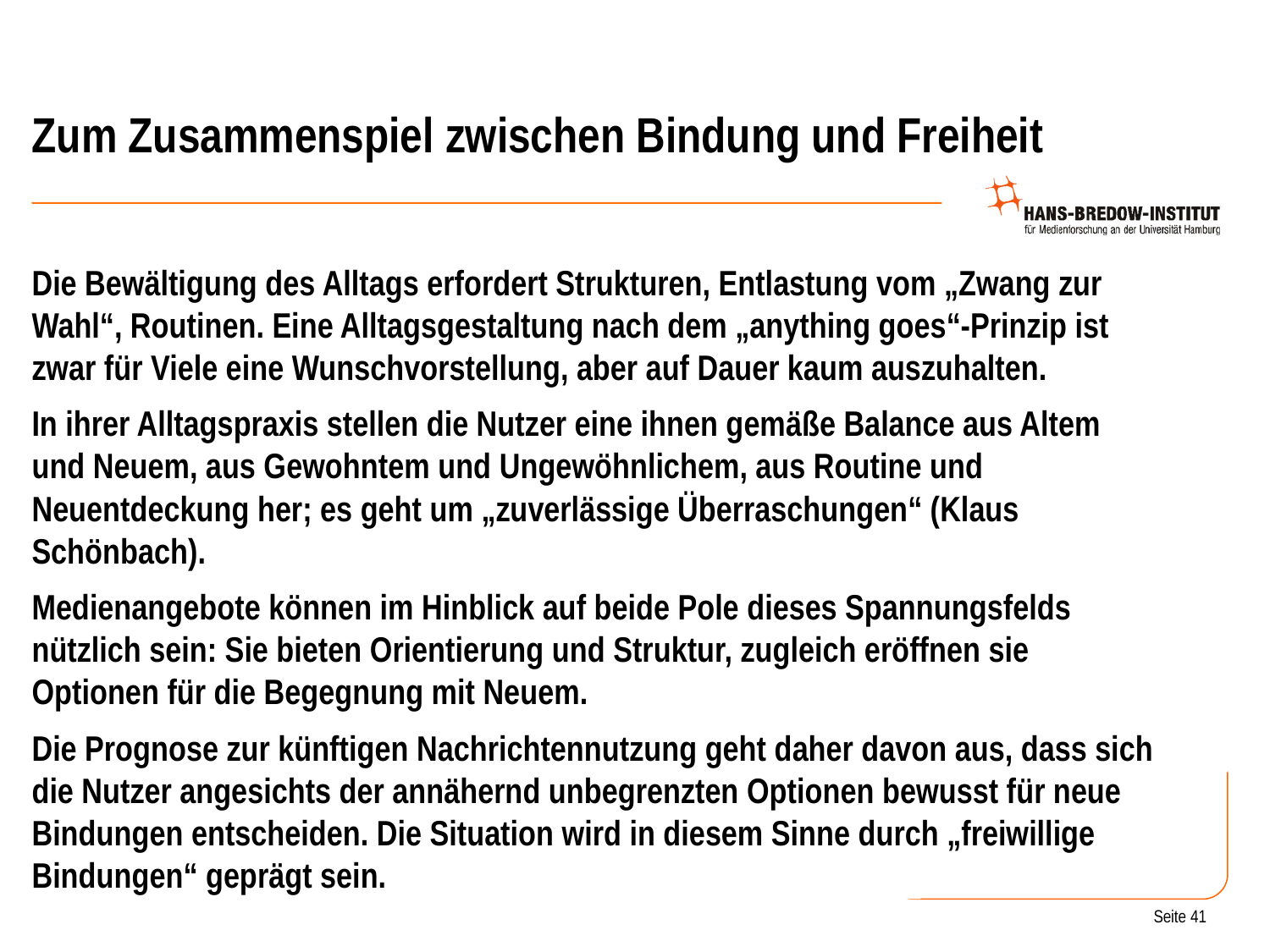

# Zum Zusammenspiel zwischen Bindung und Freiheit
Die Bewältigung des Alltags erfordert Strukturen, Entlastung vom „Zwang zur Wahl“, Routinen. Eine Alltagsgestaltung nach dem „anything goes“-Prinzip ist zwar für Viele eine Wunschvorstellung, aber auf Dauer kaum auszuhalten.
In ihrer Alltagspraxis stellen die Nutzer eine ihnen gemäße Balance aus Altem und Neuem, aus Gewohntem und Ungewöhnlichem, aus Routine und Neuentdeckung her; es geht um „zuverlässige Überraschungen“ (Klaus Schönbach).
Medienangebote können im Hinblick auf beide Pole dieses Spannungsfelds nützlich sein: Sie bieten Orientierung und Struktur, zugleich eröffnen sie Optionen für die Begegnung mit Neuem.
Die Prognose zur künftigen Nachrichtennutzung geht daher davon aus, dass sich die Nutzer angesichts der annähernd unbegrenzten Optionen bewusst für neue Bindungen entscheiden. Die Situation wird in diesem Sinne durch „freiwillige Bindungen“ geprägt sein.
41